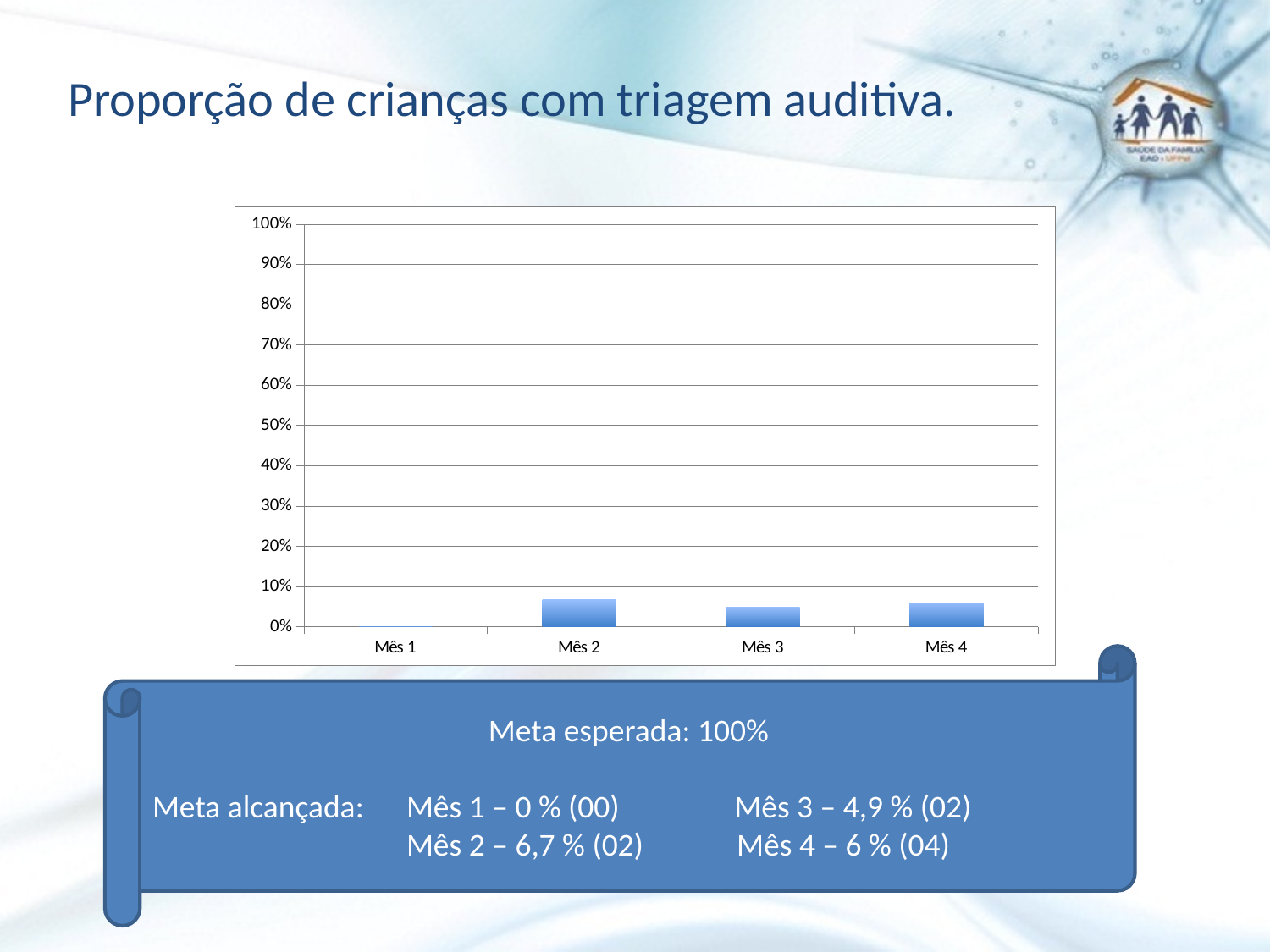

# Proporção de crianças com triagem auditiva.

### Chart

| Category | Proporção de crianças com triagem auditiva |
|---|---|
| Mês 1 | 0.0 |
| Mês 2 | 0.06666666666666668 |
| Mês 3 | 0.04878048780487809 |
| Mês 4 | 0.059701492537313466 |
Meta esperada: 100%

Meta alcançada:  	Mês 1 – 0 % (00)                Mês 3 – 4,9 % (02)
		Mês 2 – 6,7 % (02)             Mês 4 – 6 % (04)